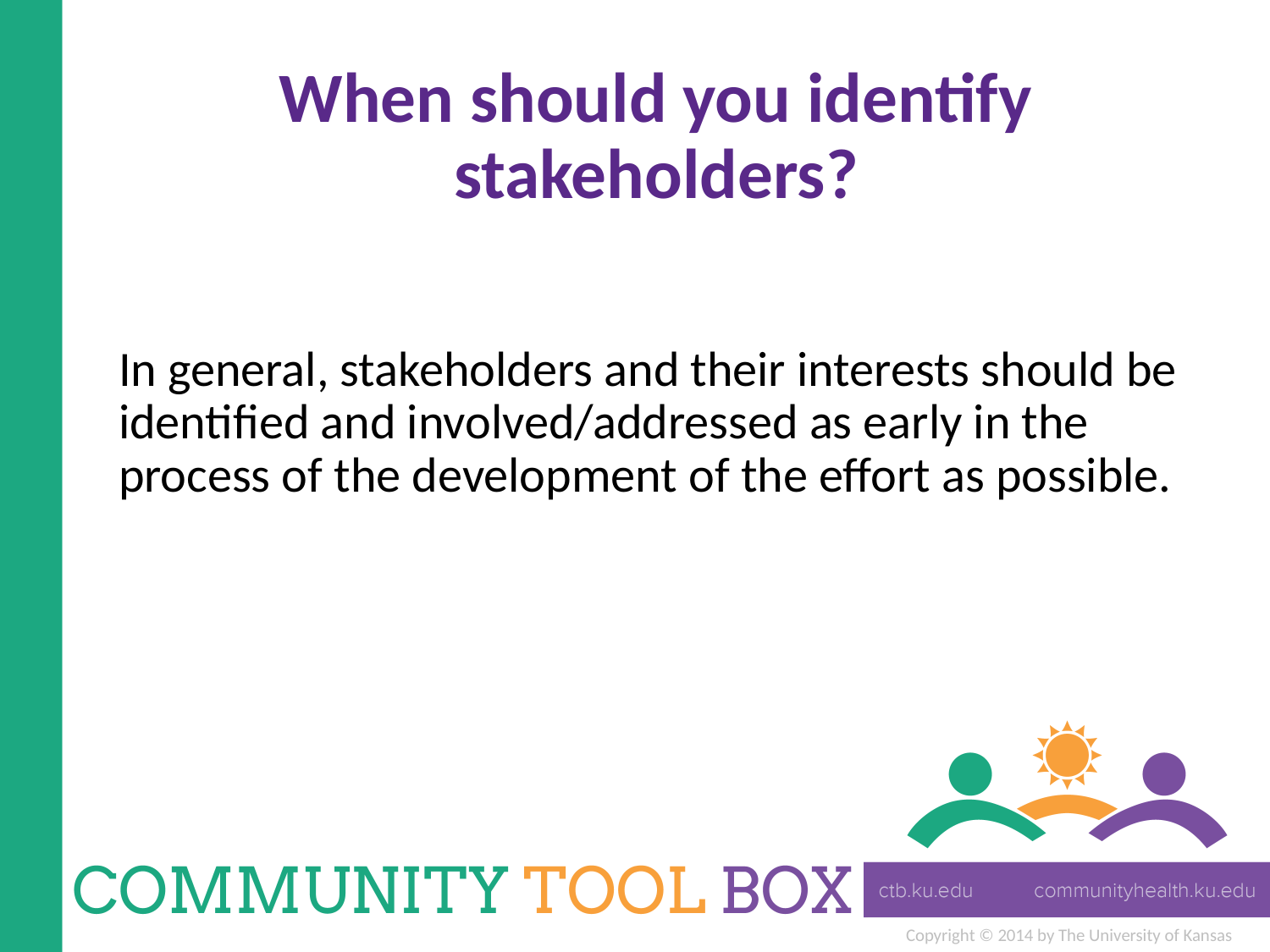

# When should you identify stakeholders?

In general, stakeholders and their interests should be identified and involved/addressed as early in the process of the development of the effort as possible.